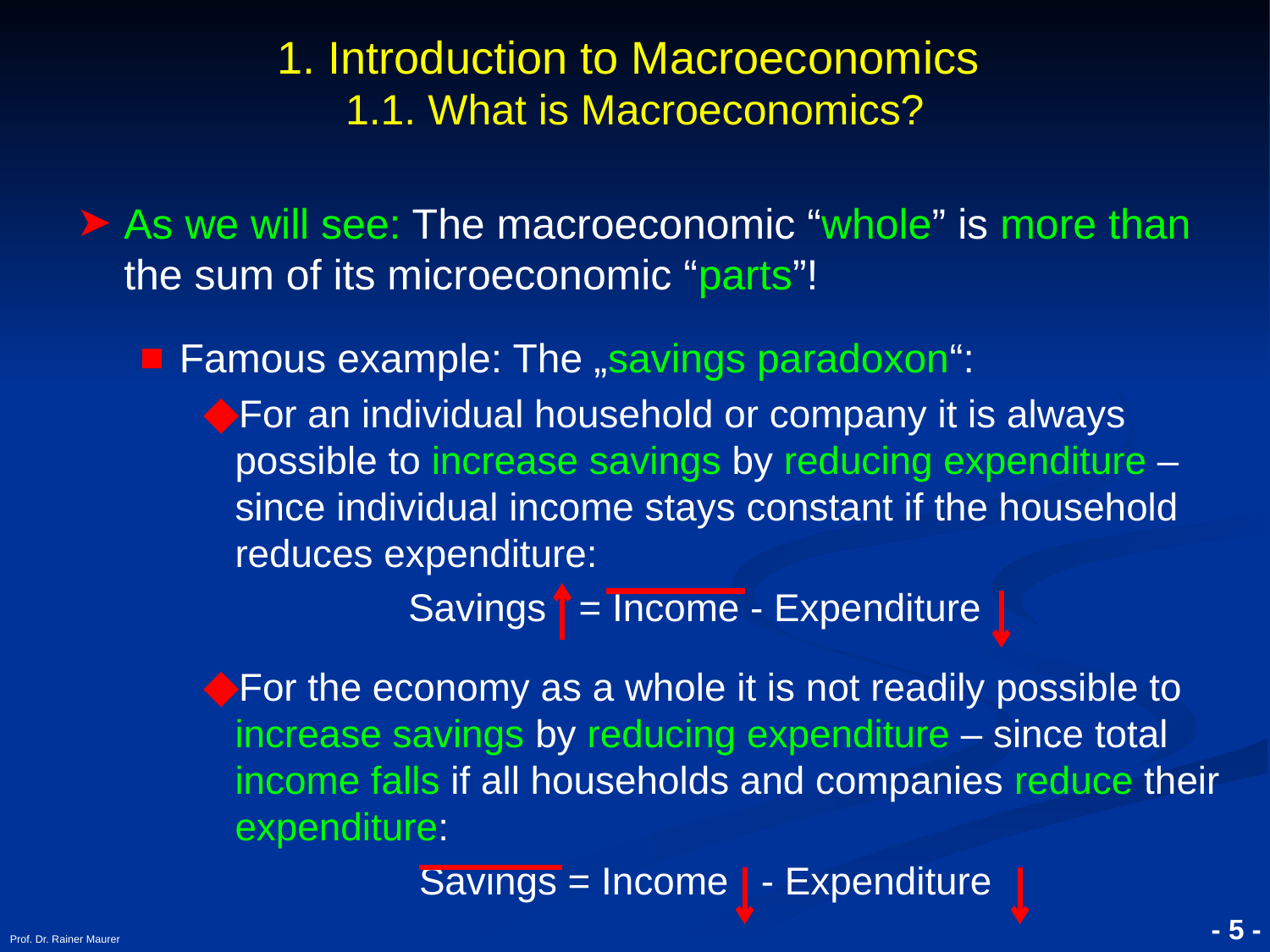

# 1. Introduction to Macroeconomics 1.1. What is Macroeconomics?
As we will see: The macroeconomic “whole” is more than the sum of its microeconomic “parts”!

Famous example: The „savings paradoxon“:
For an individual household or company it is always possible to increase savings by reducing expenditure – since individual income stays constant if the household reduces expenditure:
                   Savings   = Income - Expenditure

For the economy as a whole it is not readily possible to increase savings by reducing expenditure – since total income falls if all households and companies reduce their expenditure:
                    Savings = Income   - Expenditure
Prof. Dr. Rainer Maurer
- 5 -